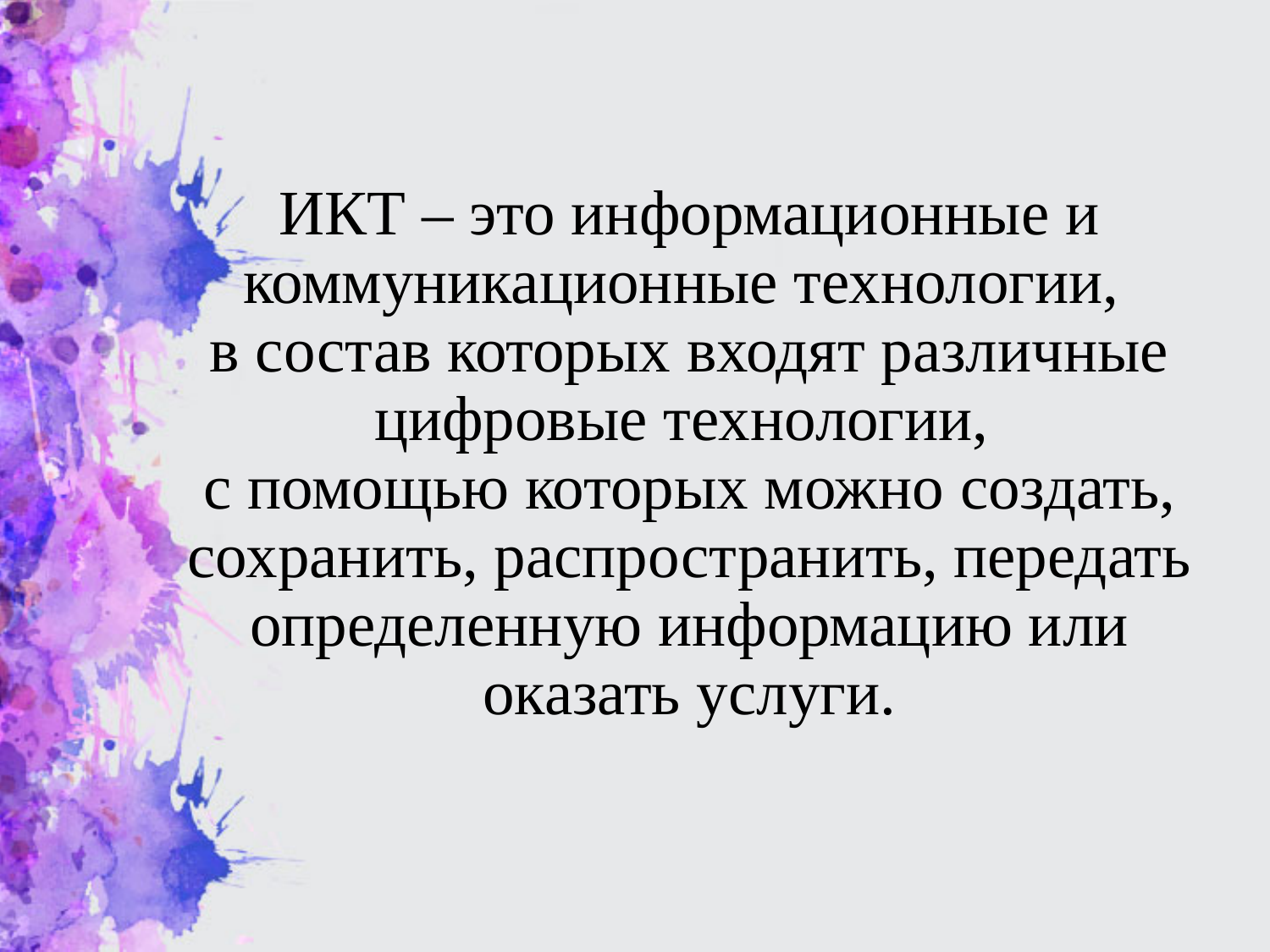

# ИКТ – это информационные и коммуникационные технологии, в состав которых входят различные цифровые технологии, с помощью которых можно создать, сохранить, распространить, передать определенную информацию или оказать услуги.